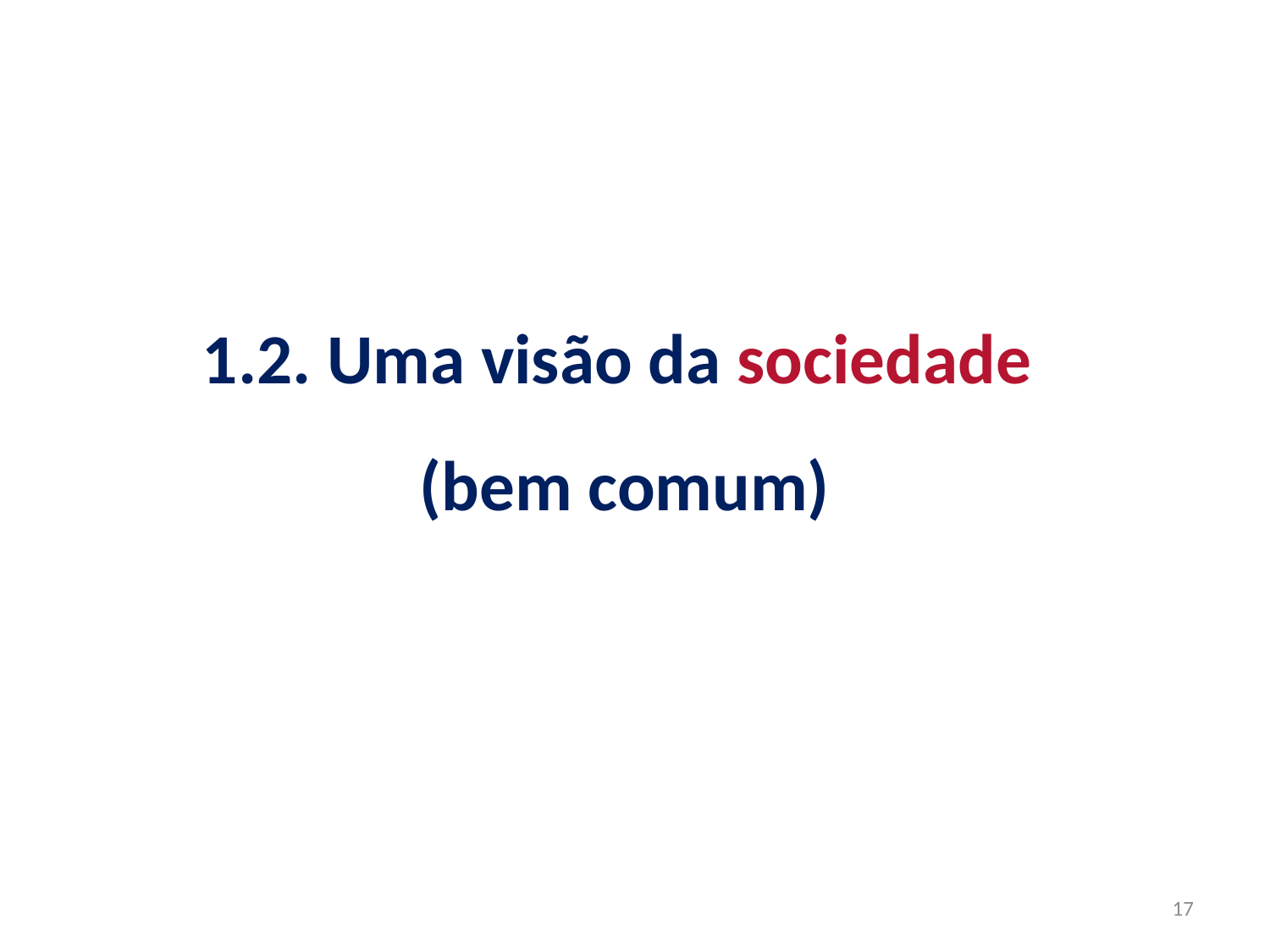

1.2. Uma visão da sociedade
(bem comum)
17